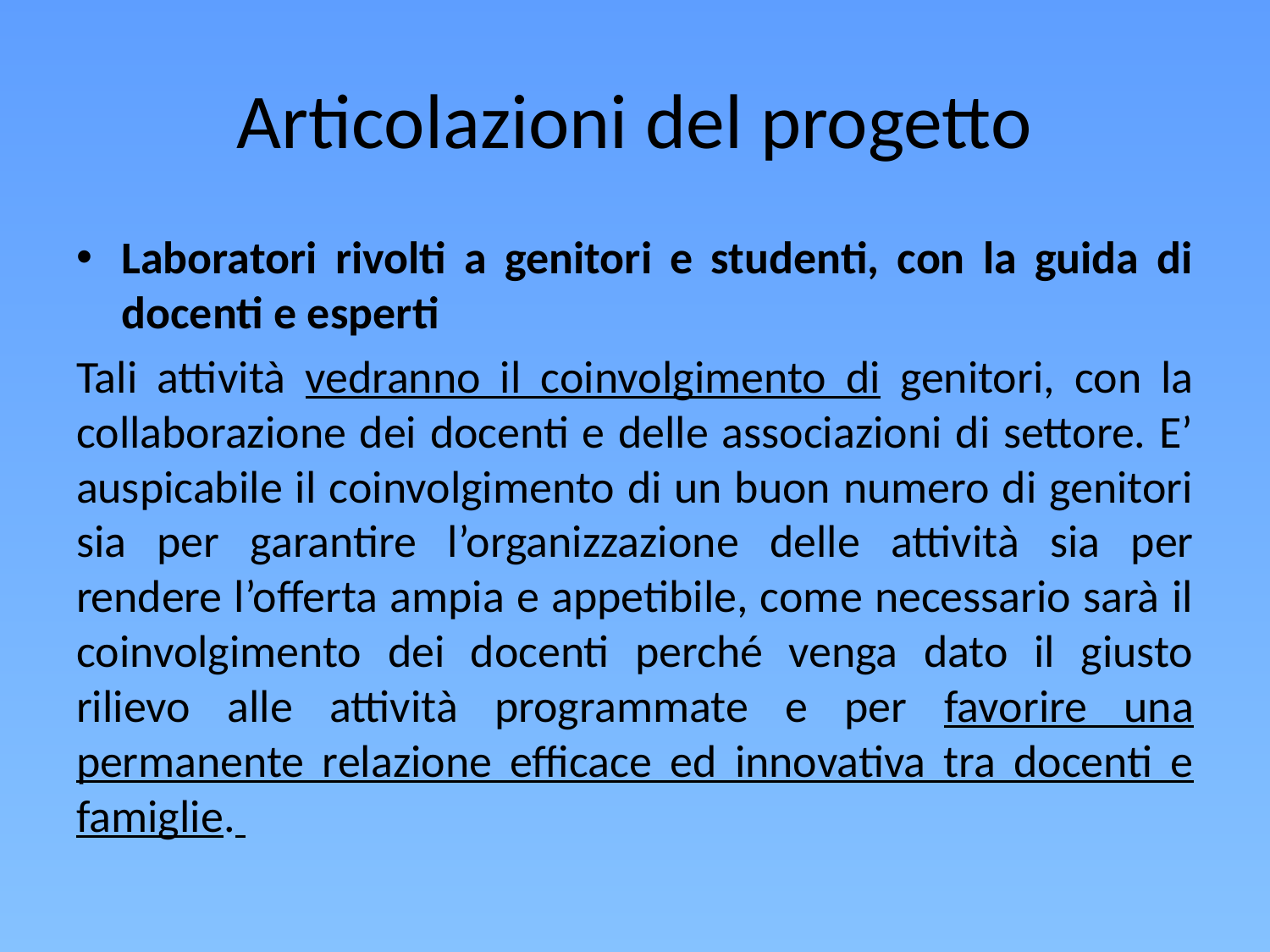

# Articolazioni del progetto
Laboratori rivolti a genitori e studenti, con la guida di docenti e esperti
Tali attività vedranno il coinvolgimento di genitori, con la collaborazione dei docenti e delle associazioni di settore. E’ auspicabile il coinvolgimento di un buon numero di genitori sia per garantire l’organizzazione delle attività sia per rendere l’offerta ampia e appetibile, come necessario sarà il coinvolgimento dei docenti perché venga dato il giusto rilievo alle attività programmate e per favorire una permanente relazione efficace ed innovativa tra docenti e famiglie.